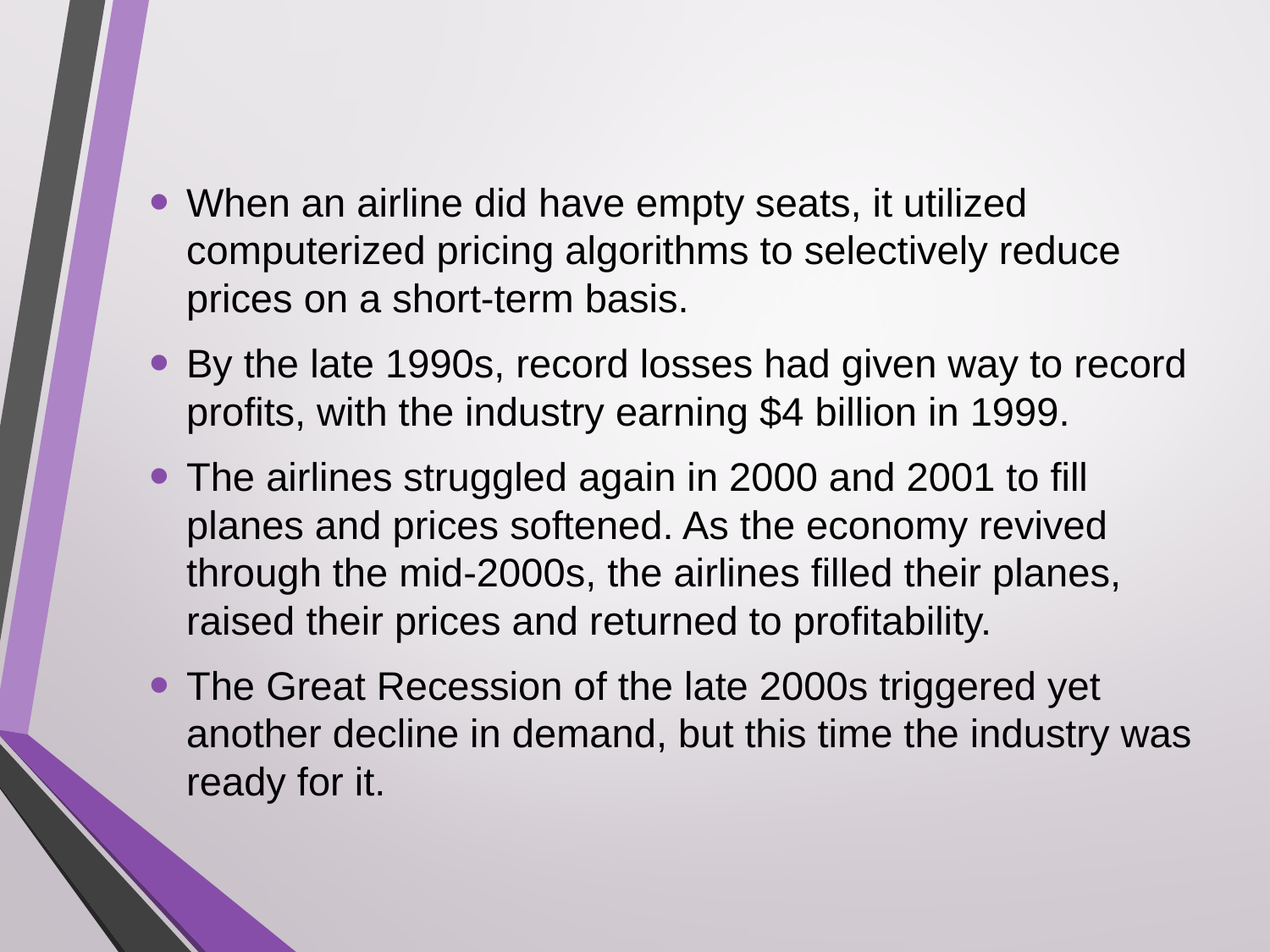

When an airline did have empty seats, it utilized computerized pricing algorithms to selectively reduce prices on a short-term basis.
By the late 1990s, record losses had given way to record profits, with the industry earning $4 billion in 1999.
The airlines struggled again in 2000 and 2001 to fill planes and prices softened. As the economy revived through the mid-2000s, the airlines filled their planes, raised their prices and returned to profitability.
The Great Recession of the late 2000s triggered yet another decline in demand, but this time the industry was ready for it.